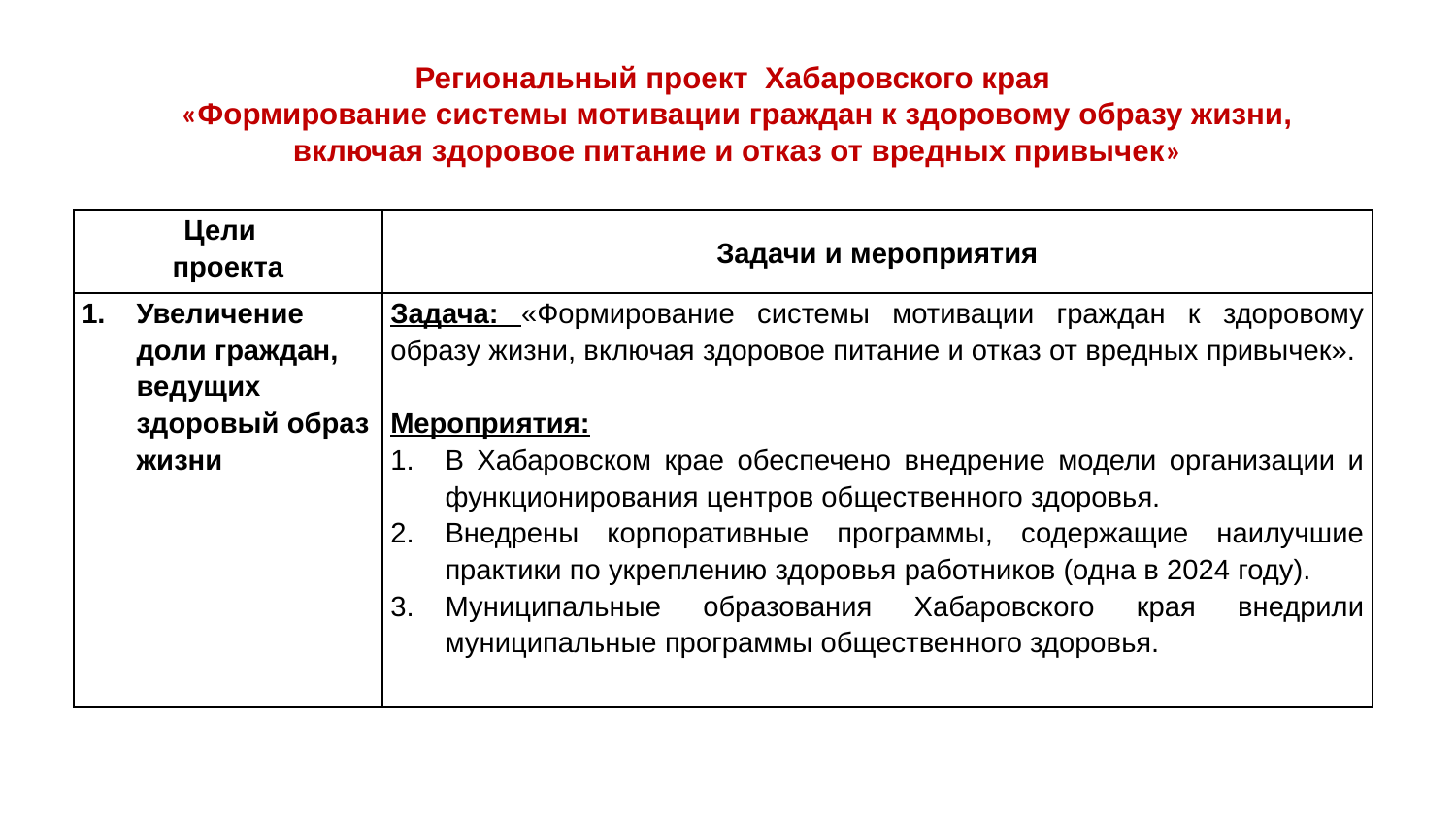

Региональный проект  Хабаровского края
«Формирование системы мотивации граждан к здоровому образу жизни, включая здоровое питание и отказ от вредных привычек»
| Цели проекта | Задачи и мероприятия |
| --- | --- |
| Увеличение доли граждан, ведущих здоровый образ жизни | Задача: «Формирование системы мотивации граждан к здоровому образу жизни, включая здоровое питание и отказ от вредных привычек».   Мероприятия: В Хабаровском крае обеспечено внедрение модели организации и функционирования центров общественного здоровья. Внедрены корпоративные программы, содержащие наилучшие практики по укреплению здоровья работников (одна в 2024 году). Муниципальные образования Хабаровского края внедрили муниципальные программы общественного здоровья. |